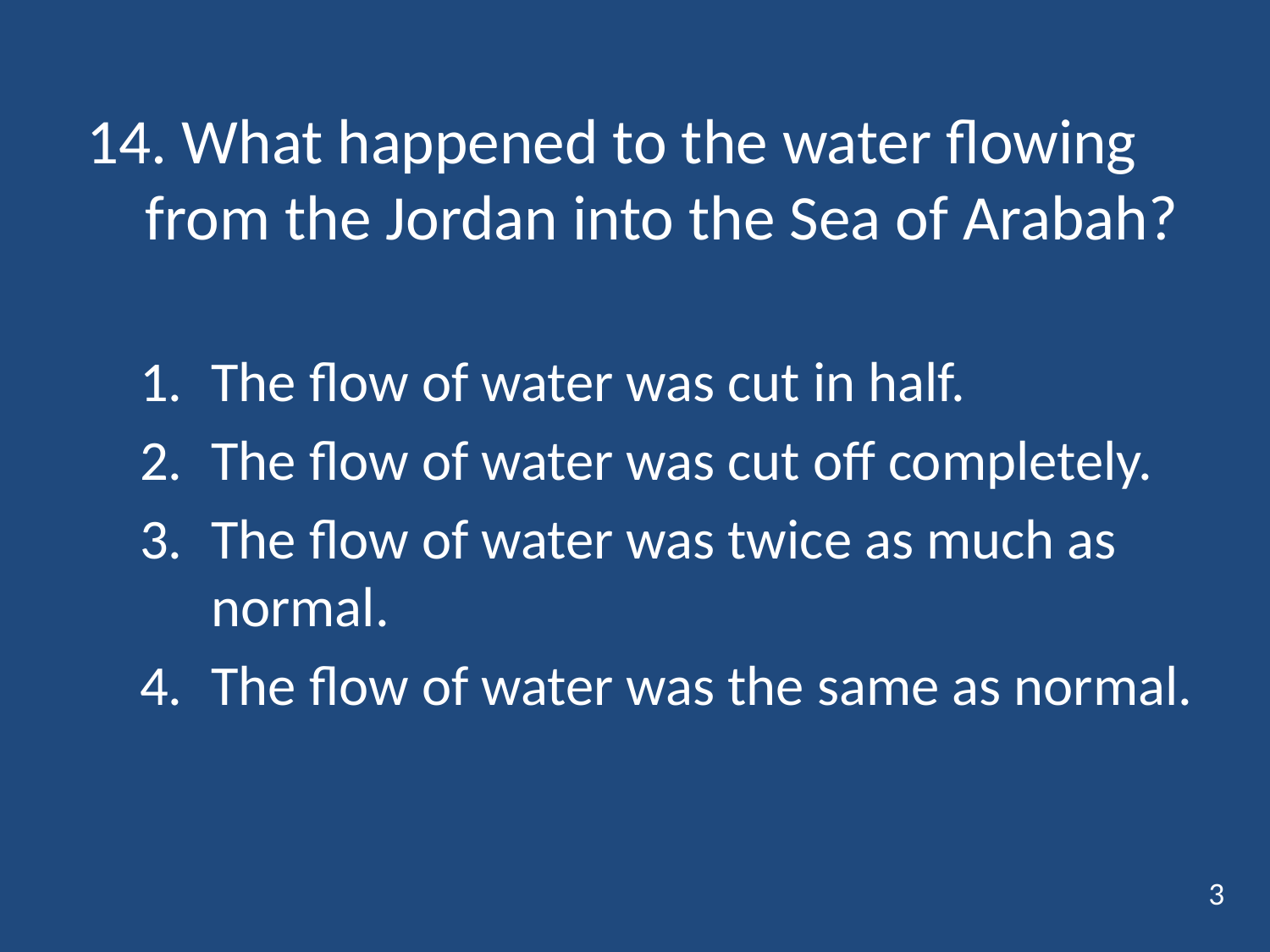

# 14. What happened to the water flowing from the Jordan into the Sea of Arabah?
The flow of water was cut in half.
The flow of water was cut off completely.
The flow of water was twice as much as normal.
The flow of water was the same as normal.
3